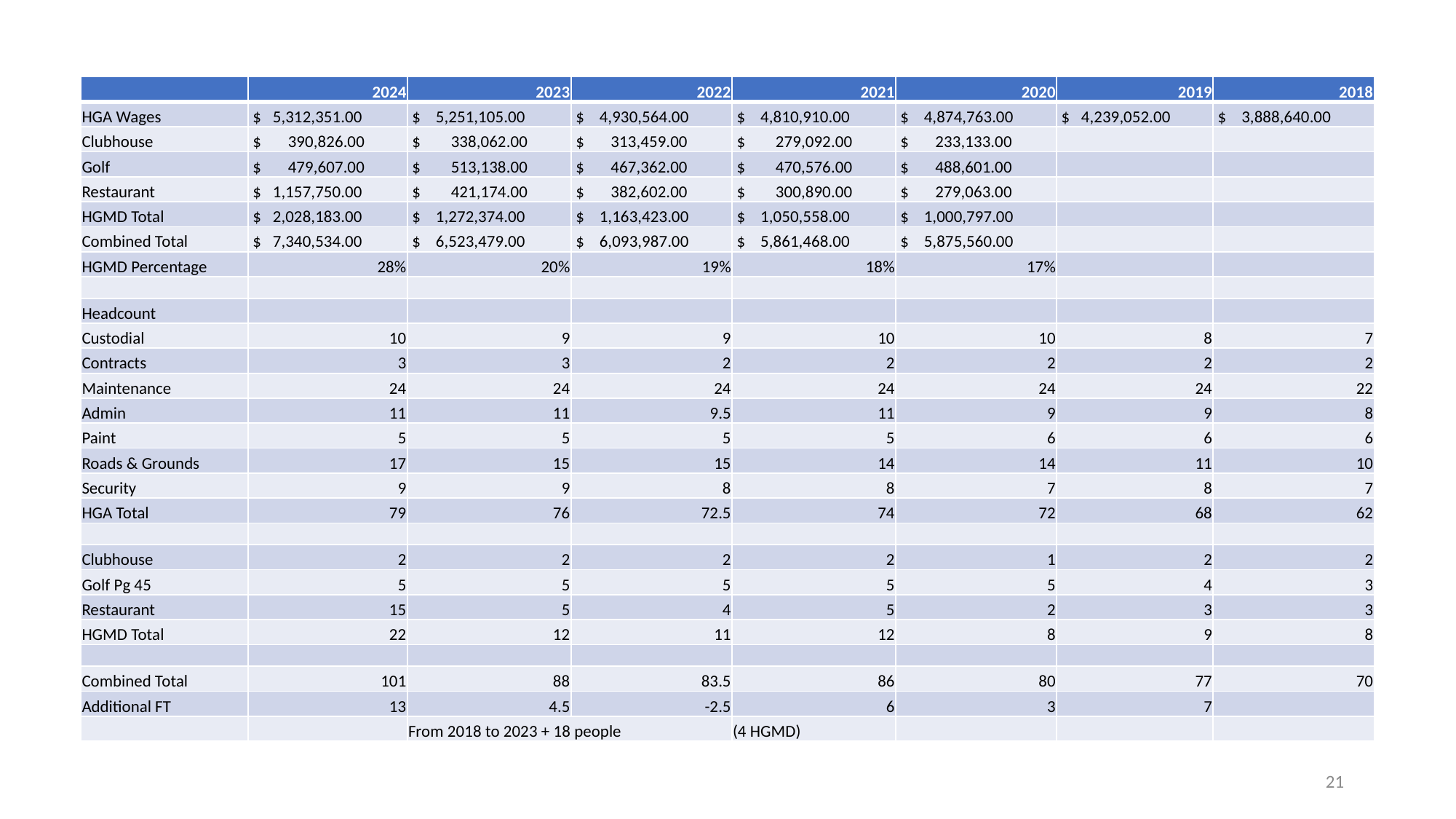

|  | 2024 | 2023 | 2022 | 2021 | 2020 | 2019 | 2018 |
| --- | --- | --- | --- | --- | --- | --- | --- |
| HGA Wages | $ 5,312,351.00 | $ 5,251,105.00 | $ 4,930,564.00 | $ 4,810,910.00 | $ 4,874,763.00 | $ 4,239,052.00 | $ 3,888,640.00 |
| Clubhouse | $ 390,826.00 | $ 338,062.00 | $ 313,459.00 | $ 279,092.00 | $ 233,133.00 |  |  |
| Golf | $ 479,607.00 | $ 513,138.00 | $ 467,362.00 | $ 470,576.00 | $ 488,601.00 |  |  |
| Restaurant | $ 1,157,750.00 | $ 421,174.00 | $ 382,602.00 | $ 300,890.00 | $ 279,063.00 |  |  |
| HGMD Total | $ 2,028,183.00 | $ 1,272,374.00 | $ 1,163,423.00 | $ 1,050,558.00 | $ 1,000,797.00 |  |  |
| Combined Total | $ 7,340,534.00 | $ 6,523,479.00 | $ 6,093,987.00 | $ 5,861,468.00 | $ 5,875,560.00 |  |  |
| HGMD Percentage | 28% | 20% | 19% | 18% | 17% |  |  |
|  |  |  |  |  |  |  |  |
| Headcount |  |  |  |  |  |  |  |
| Custodial | 10 | 9 | 9 | 10 | 10 | 8 | 7 |
| Contracts | 3 | 3 | 2 | 2 | 2 | 2 | 2 |
| Maintenance | 24 | 24 | 24 | 24 | 24 | 24 | 22 |
| Admin | 11 | 11 | 9.5 | 11 | 9 | 9 | 8 |
| Paint | 5 | 5 | 5 | 5 | 6 | 6 | 6 |
| Roads & Grounds | 17 | 15 | 15 | 14 | 14 | 11 | 10 |
| Security | 9 | 9 | 8 | 8 | 7 | 8 | 7 |
| HGA Total | 79 | 76 | 72.5 | 74 | 72 | 68 | 62 |
|  |  |  |  |  |  |  |  |
| Clubhouse | 2 | 2 | 2 | 2 | 1 | 2 | 2 |
| Golf Pg 45 | 5 | 5 | 5 | 5 | 5 | 4 | 3 |
| Restaurant | 15 | 5 | 4 | 5 | 2 | 3 | 3 |
| HGMD Total | 22 | 12 | 11 | 12 | 8 | 9 | 8 |
|  |  |  |  |  |  |  |  |
| Combined Total | 101 | 88 | 83.5 | 86 | 80 | 77 | 70 |
| Additional FT | 13 | 4.5 | -2.5 | 6 | 3 | 7 |  |
|  |  | From 2018 to 2023 + 18 people |  | (4 HGMD) |  |  |  |
21